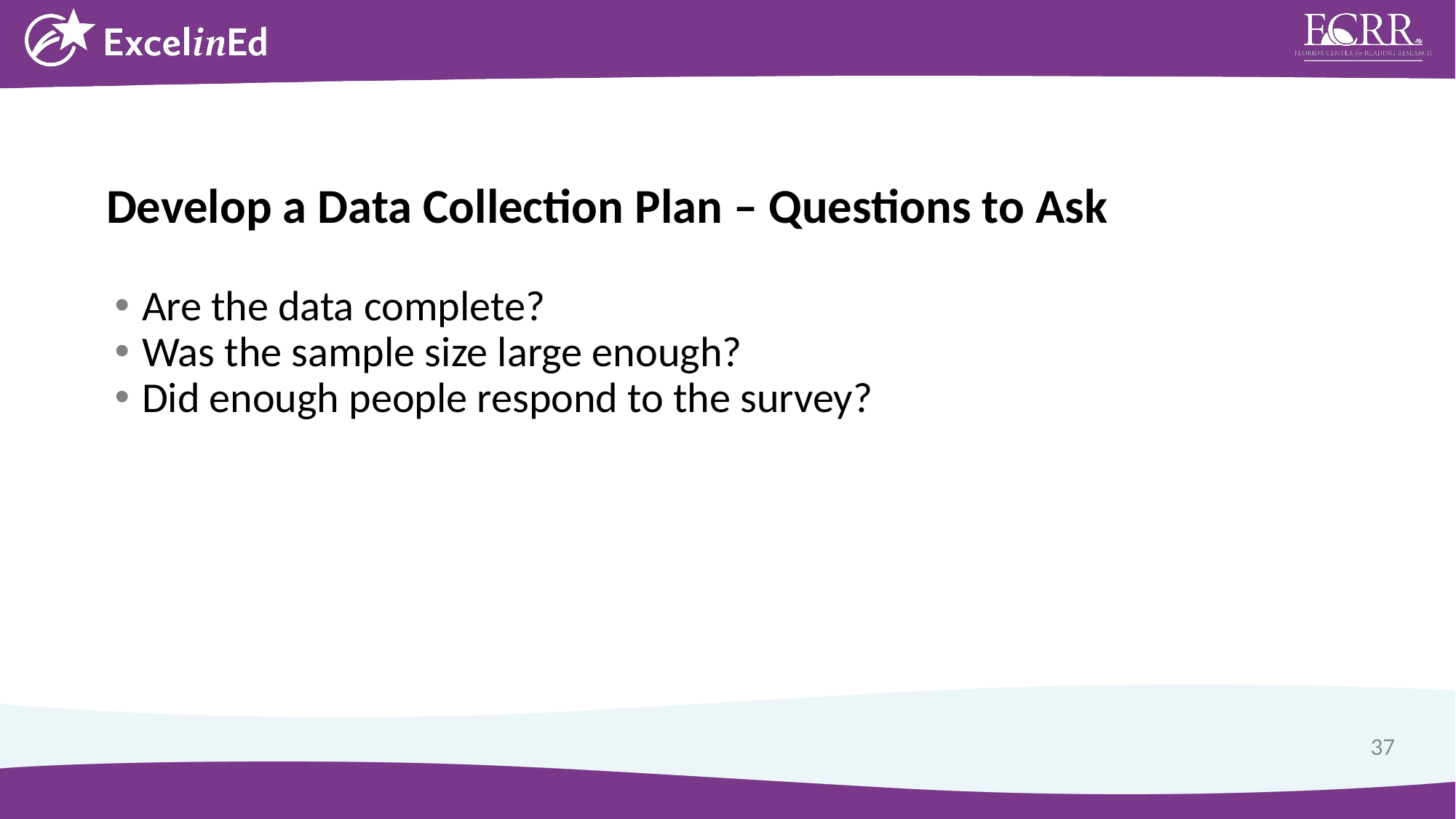

Develop a Data Collection Plan – Questions to Ask
Are the data complete?
Was the sample size large enough?
Did enough people respond to the survey?

37